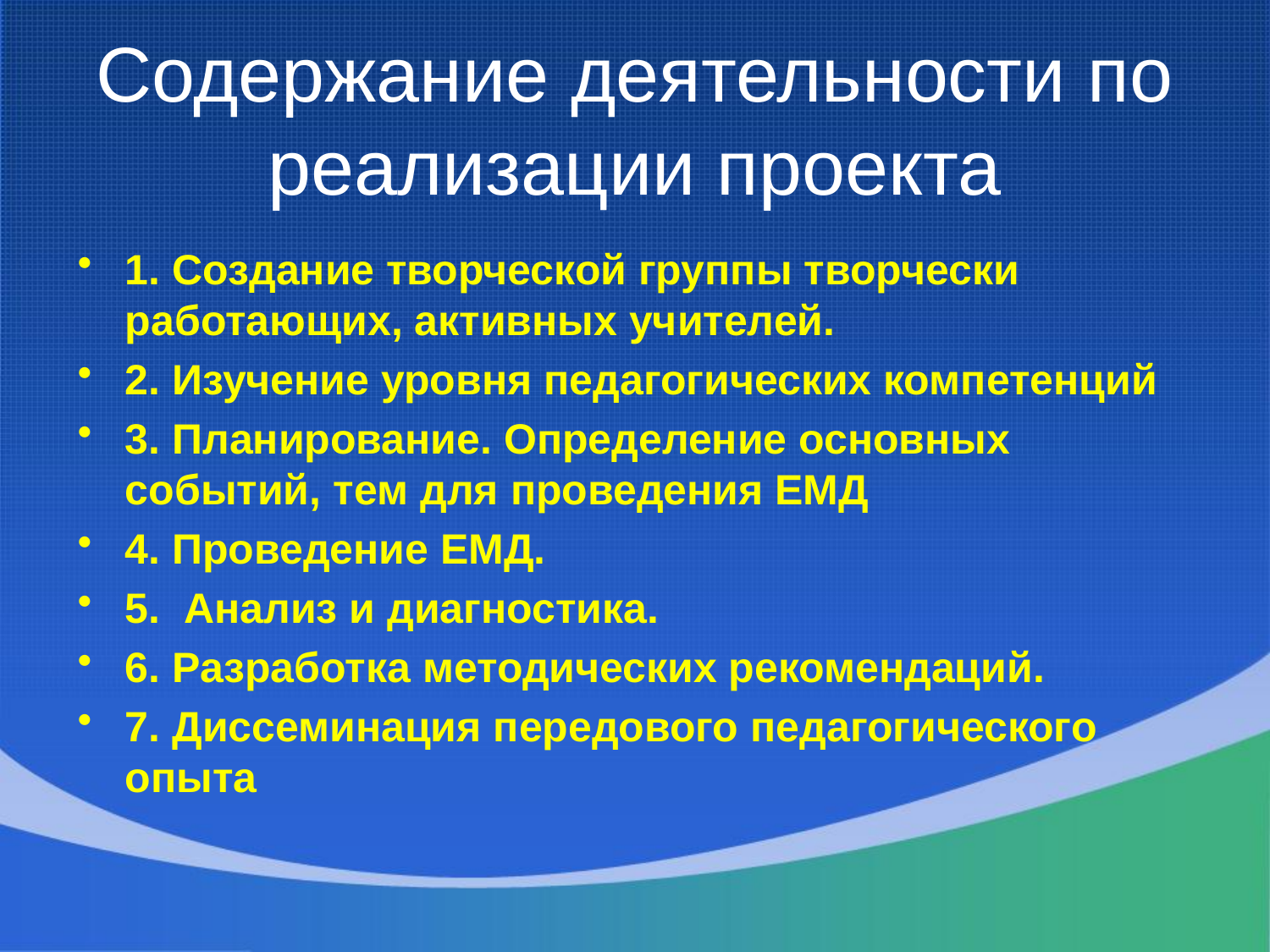

# Содержание деятельности по реализации проекта
1. Создание творческой группы творчески работающих, активных учителей.
2. Изучение уровня педагогических компетенций
3. Планирование. Определение основных событий, тем для проведения ЕМД
4. Проведение ЕМД.
5.  Анализ и диагностика.
6. Разработка методических рекомендаций.
7. Диссеминация передового педагогического опыта